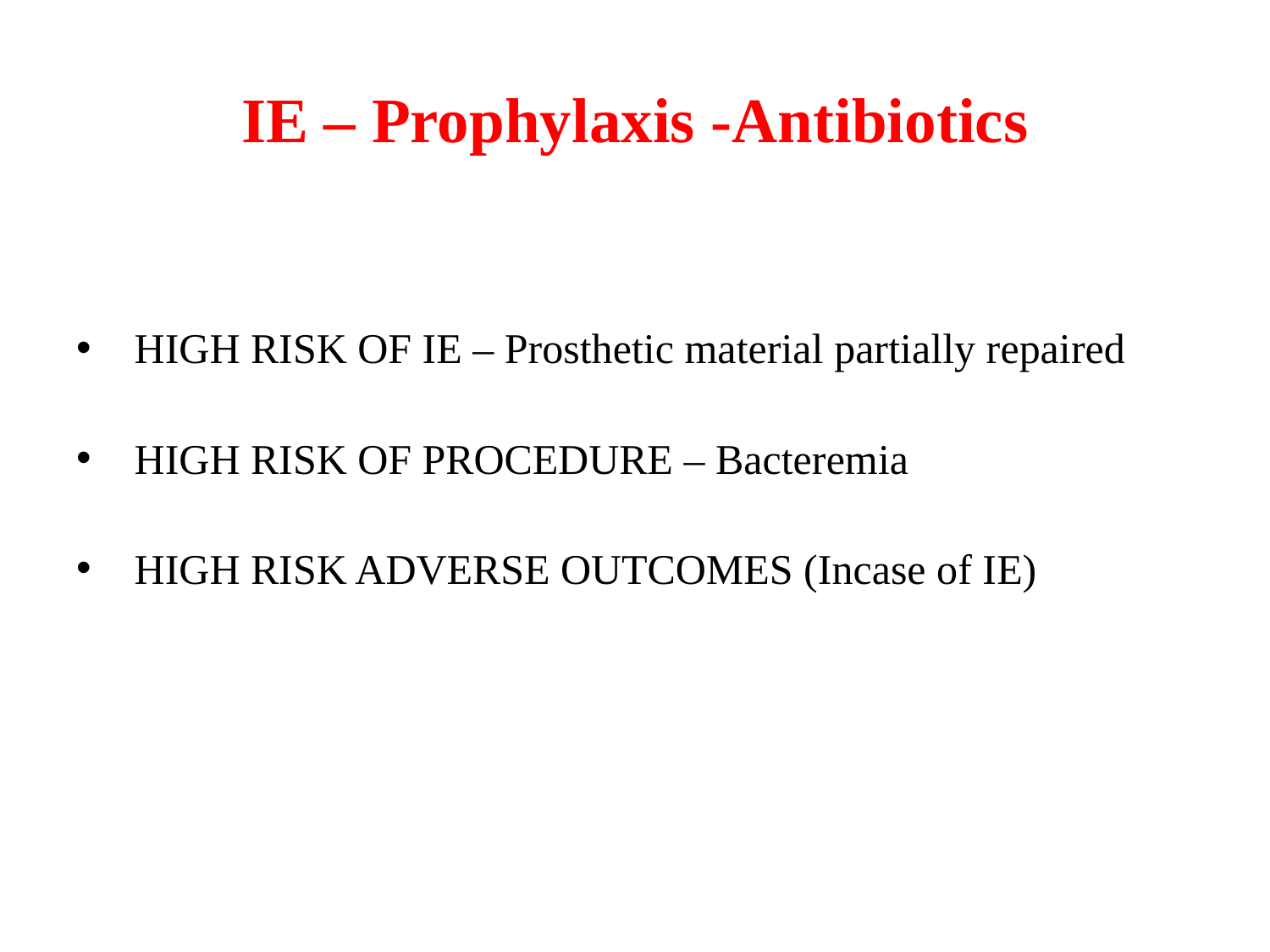

# IE – Prophylaxis -Antibiotics
 HIGH RISK OF IE – Prosthetic material partially repaired
 HIGH RISK OF PROCEDURE – Bacteremia
 HIGH RISK ADVERSE OUTCOMES (Incase of IE)